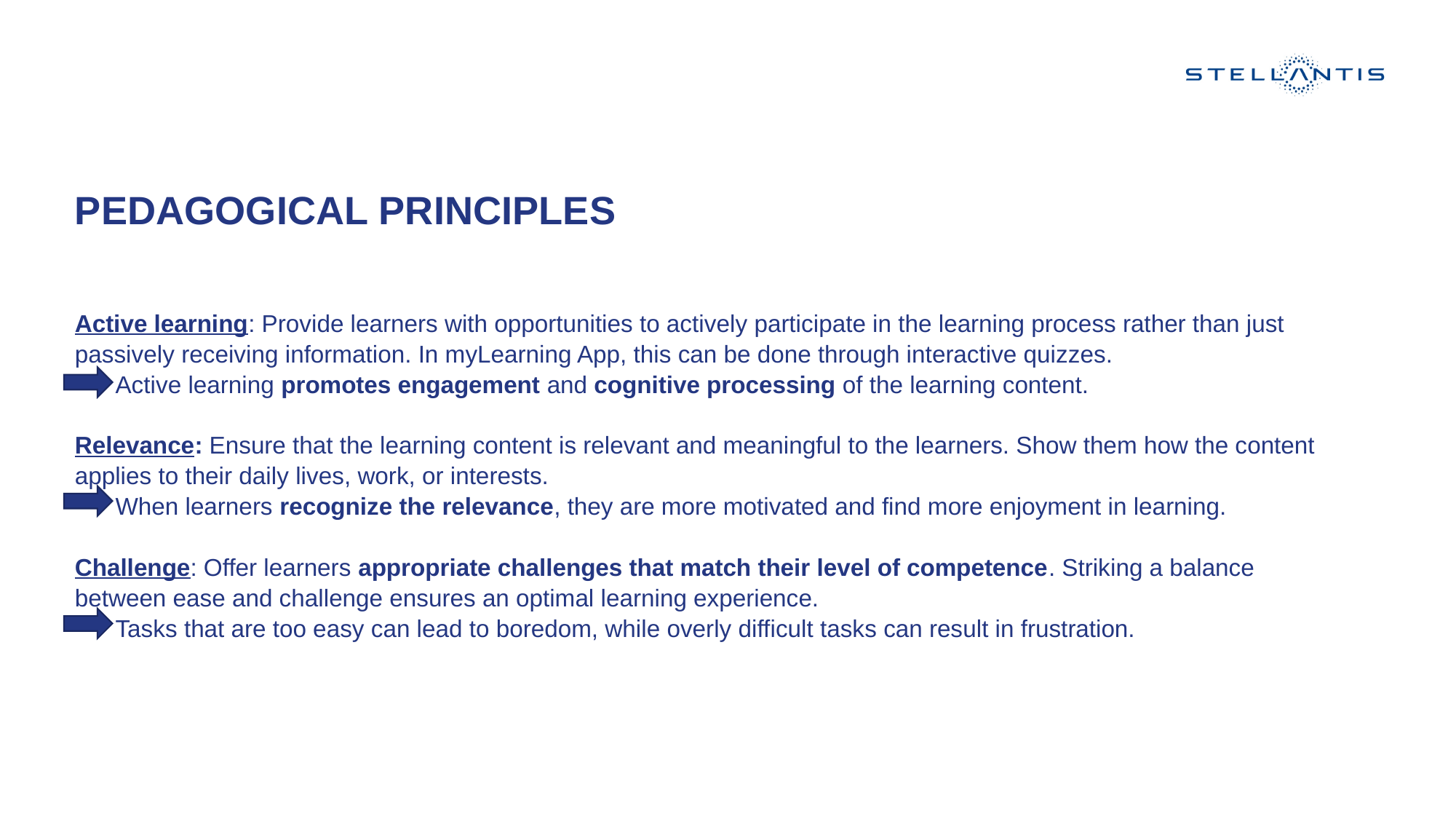

# Pedagogical principles
Active learning: Provide learners with opportunities to actively participate in the learning process rather than just passively receiving information. In myLearning App, this can be done through interactive quizzes.
      Active learning promotes engagement and cognitive processing of the learning content.

Relevance: Ensure that the learning content is relevant and meaningful to the learners. Show them how the content applies to their daily lives, work, or interests.
      When learners recognize the relevance, they are more motivated and find more enjoyment in learning.

Challenge: Offer learners appropriate challenges that match their level of competence. Striking a balance between ease and challenge ensures an optimal learning experience.
      Tasks that are too easy can lead to boredom, while overly difficult tasks can result in frustration.